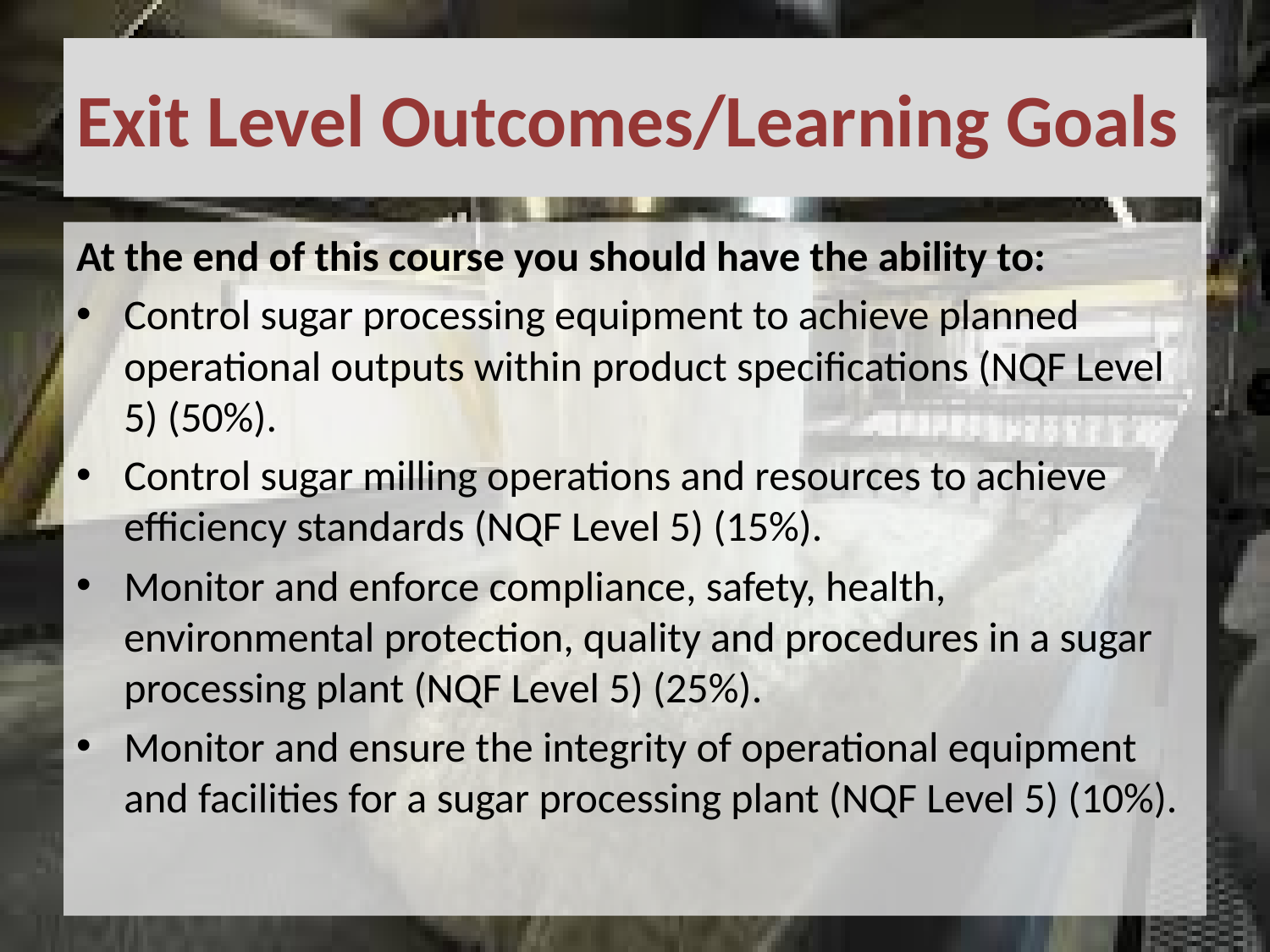

# Exit Level Outcomes/Learning Goals
At the end of this course you should have the ability to:
Control sugar processing equipment to achieve planned operational outputs within product specifications (NQF Level 5) (50%).
Control sugar milling operations and resources to achieve efficiency standards (NQF Level 5) (15%).
Monitor and enforce compliance, safety, health, environmental protection, quality and procedures in a sugar processing plant (NQF Level 5) (25%).
Monitor and ensure the integrity of operational equipment and facilities for a sugar processing plant (NQF Level 5) (10%).